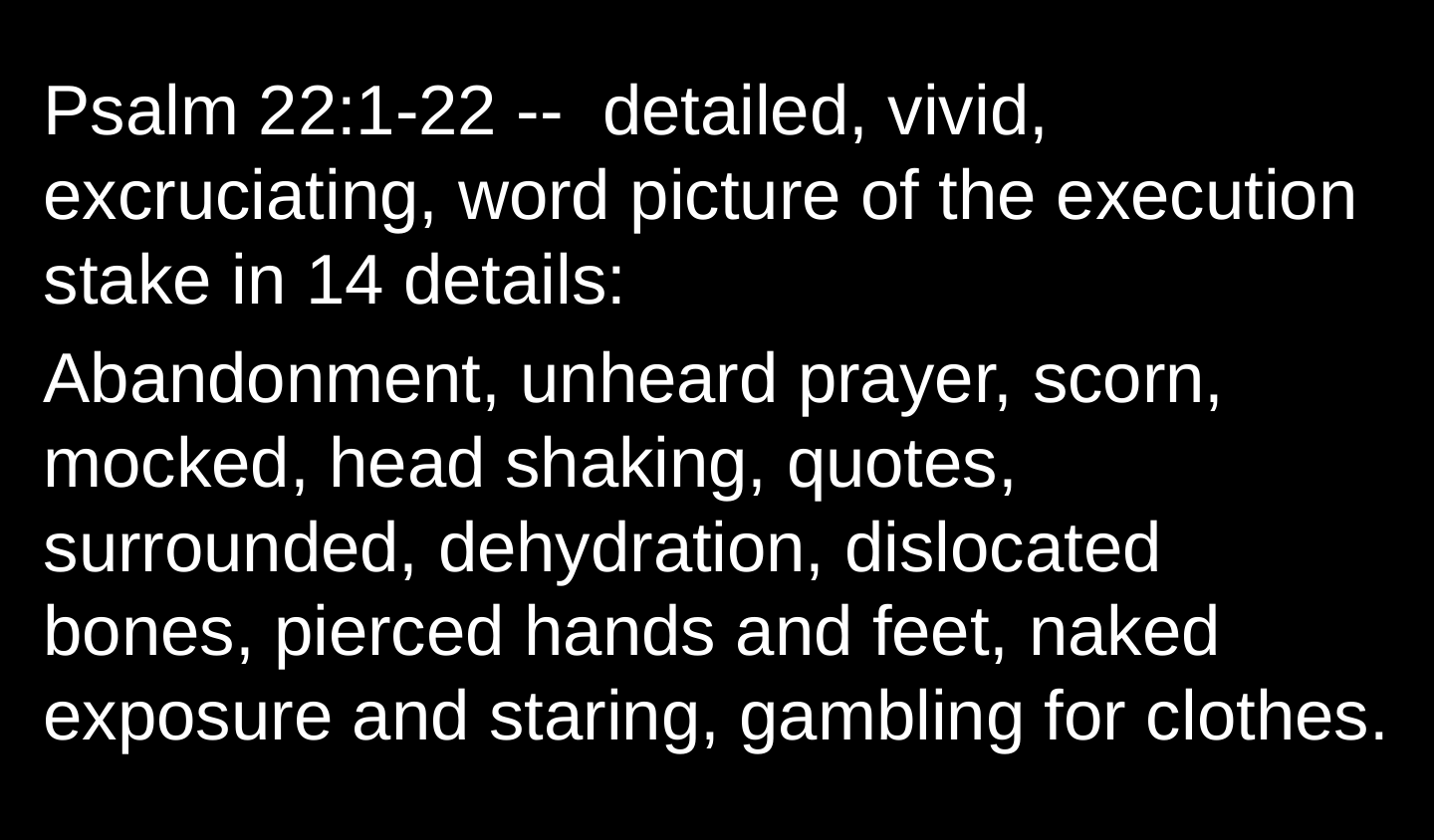

Psalm 22:1-22 --  detailed, vivid, excruciating, word picture of the execution stake in 14 details:
Abandonment, unheard prayer, scorn, mocked, head shaking, quotes, surrounded, dehydration, dislocated bones, pierced hands and feet, naked exposure and staring, gambling for clothes.